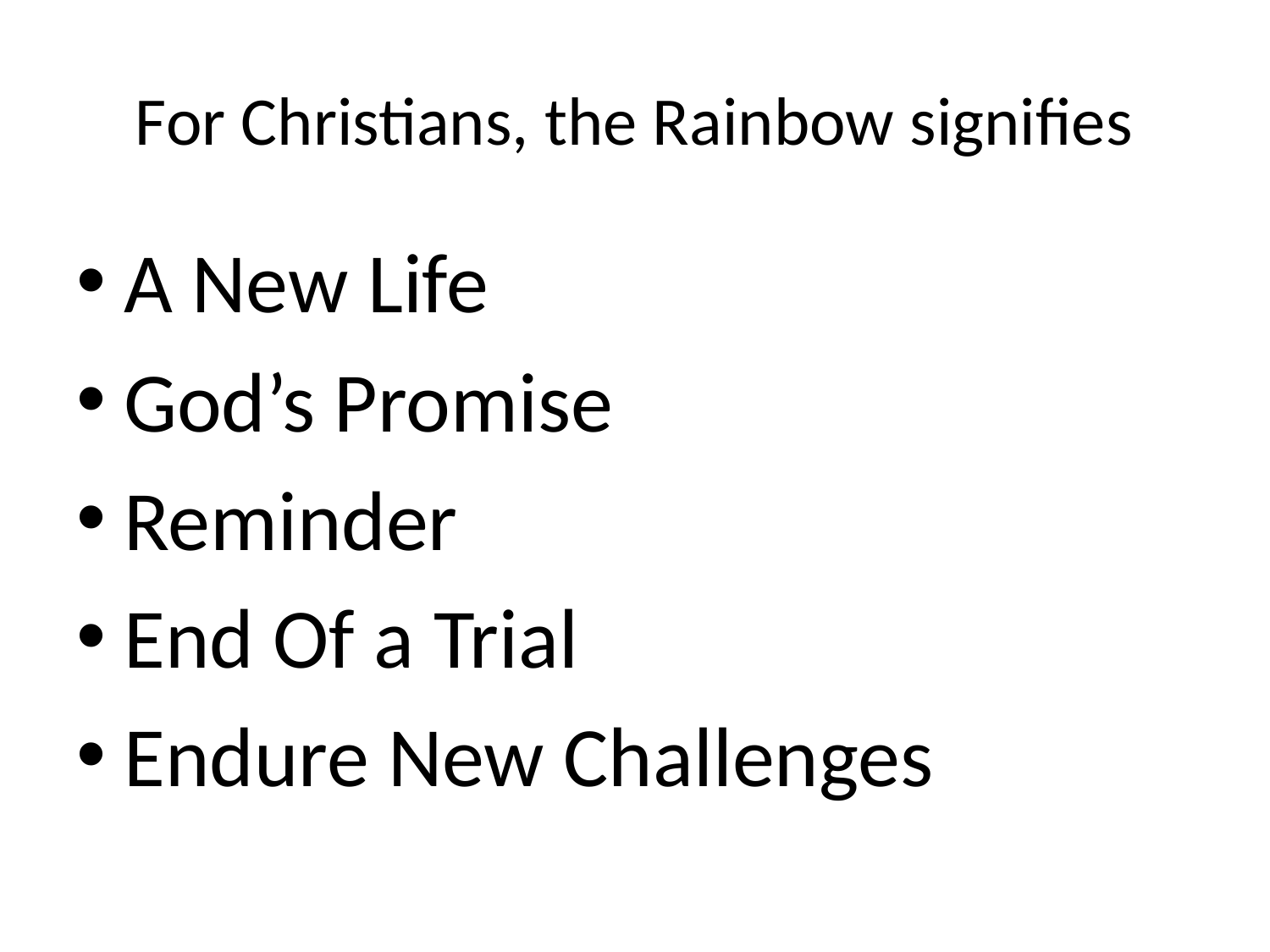

# For Christians, the Rainbow signifies
A New Life
God’s Promise
Reminder
End Of a Trial
Endure New Challenges